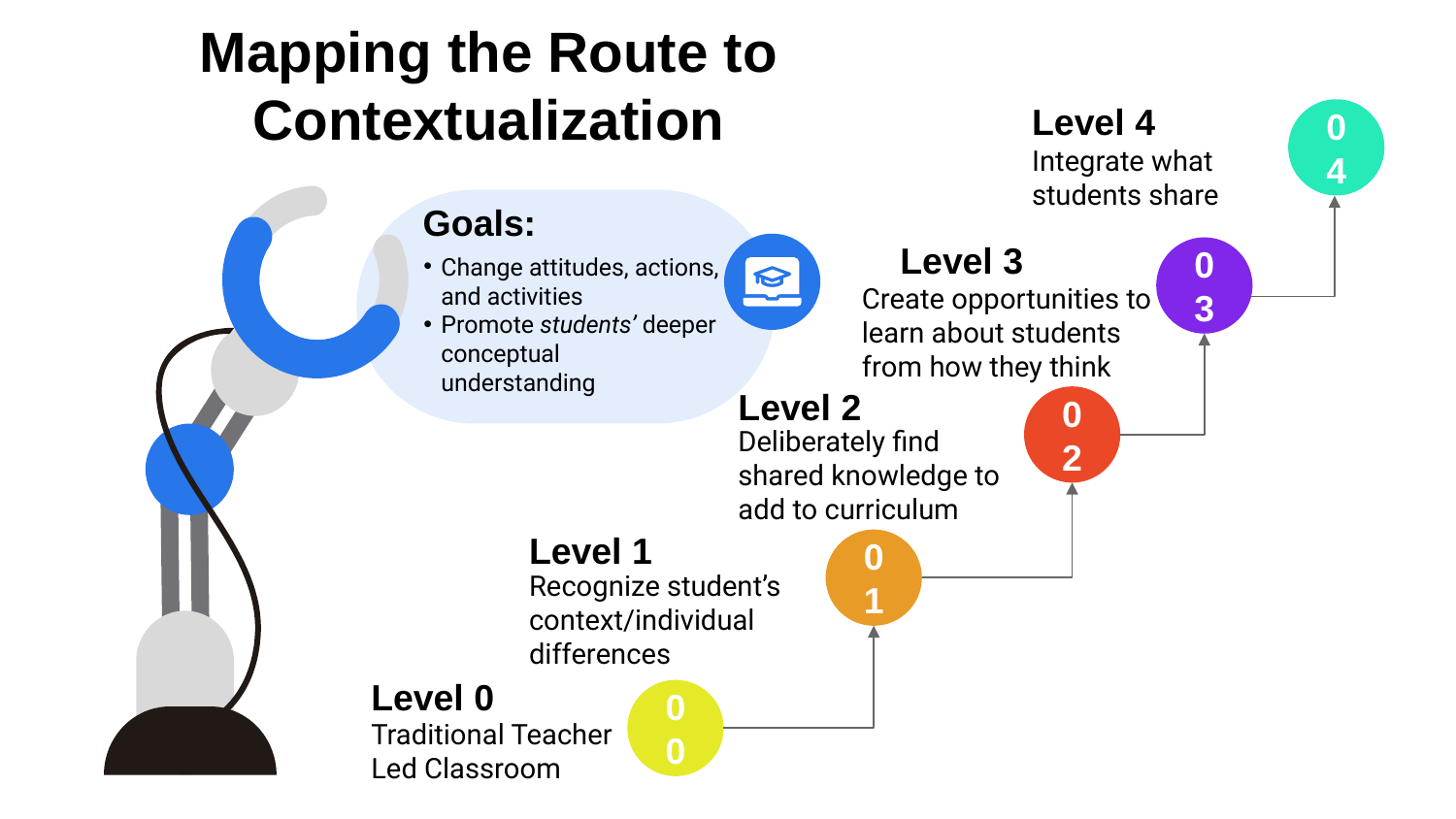

# Mapping the Route to Contextualization
Level 4
Integrate what students share
04

Goals:
Change attitudes, actions, and activities
Promote students’ deeper conceptual understanding
Level 3
Create opportunities to learn about students from how they think
03

Level 2
Deliberately find shared knowledge to add to curriculum
02
Level 1
Recognize student’s context/individual differences
01
Level 0
Traditional Teacher Led Classroom
00